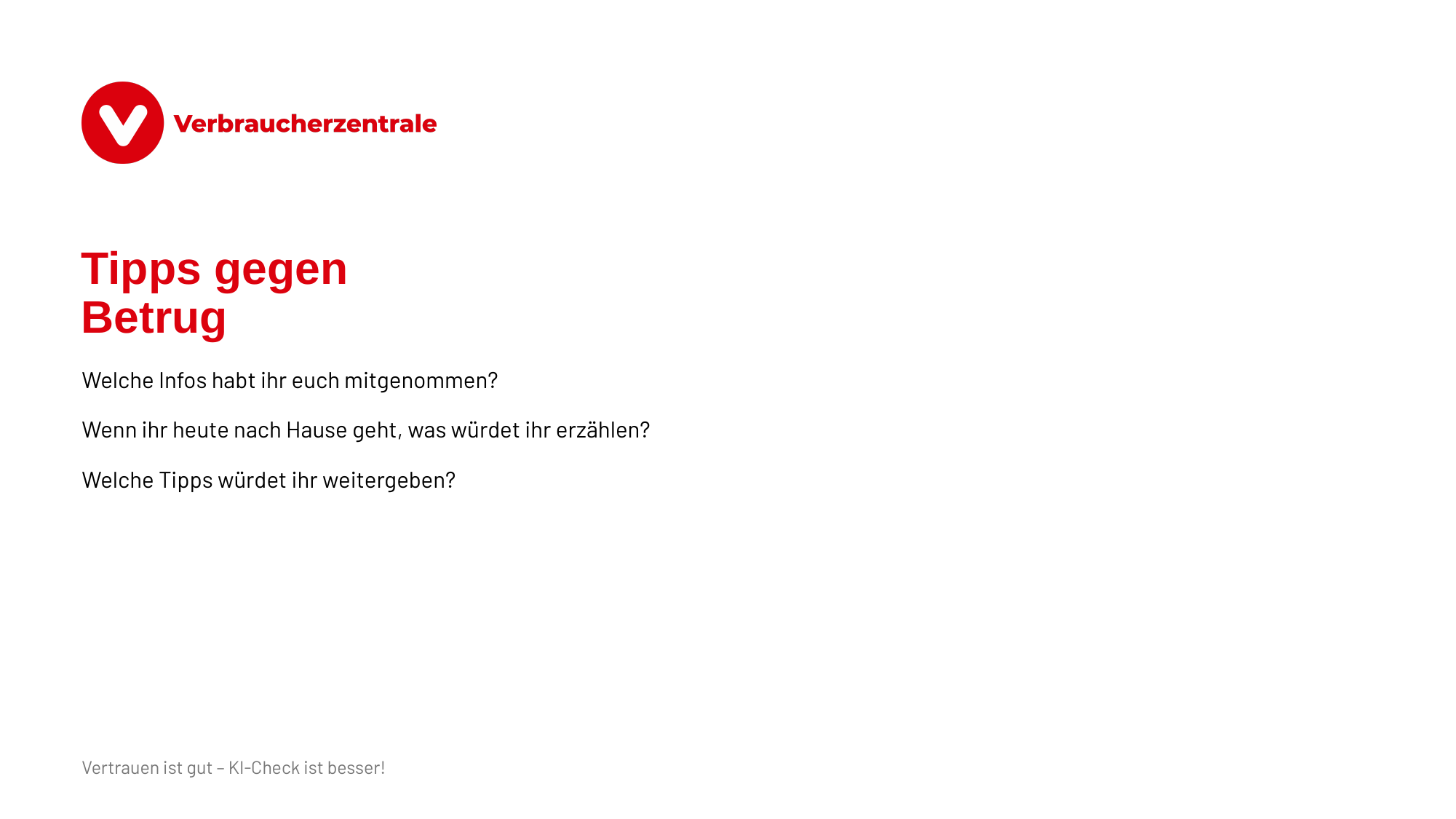

# Tipps gegen Betrug
Welche Infos habt ihr euch mitgenommen?
Wenn ihr heute nach Hause geht, was würdet ihr erzählen?
Welche Tipps würdet ihr weitergeben?
Vertrauen ist gut – KI-Check ist besser!